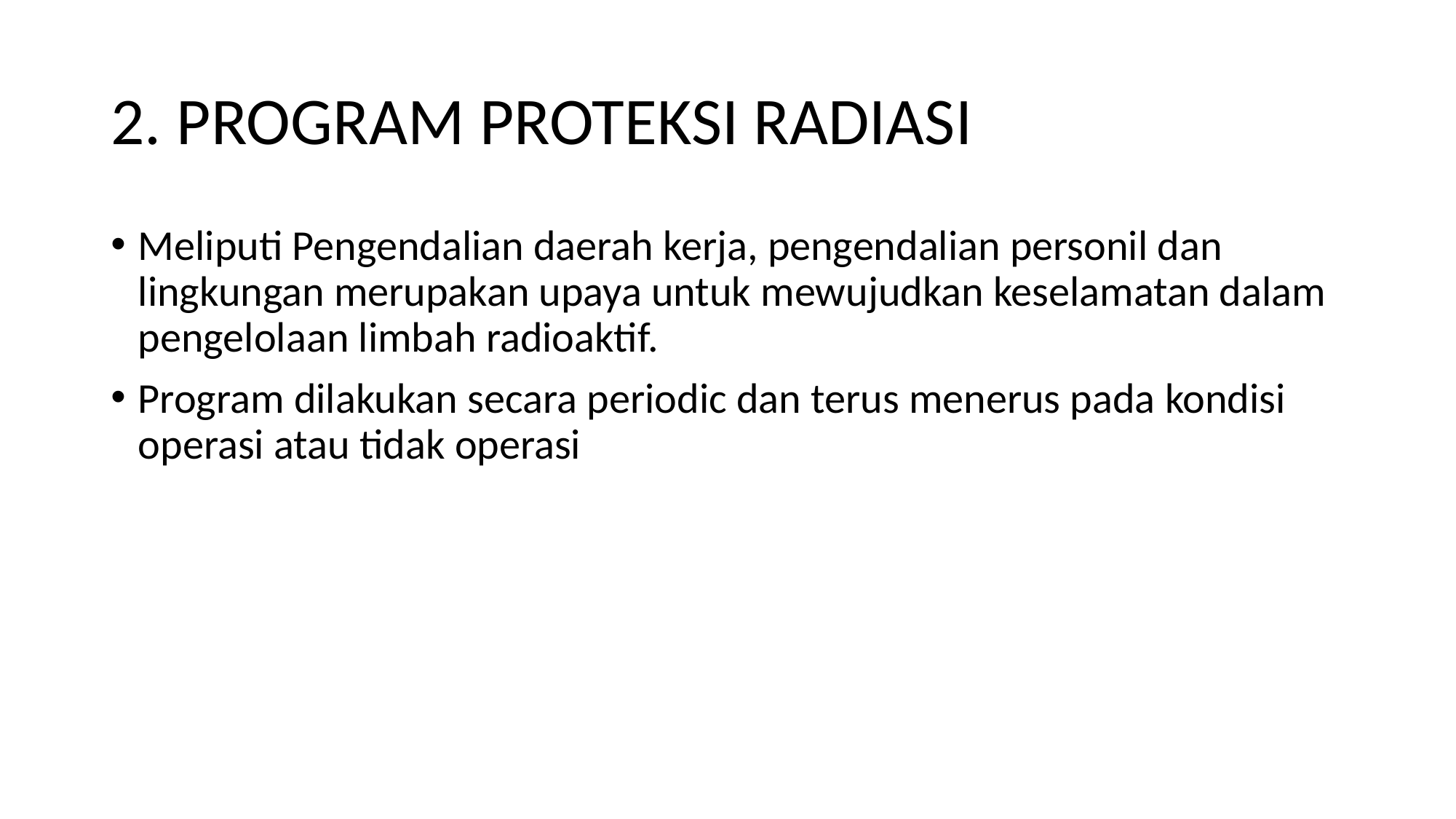

# 2. PROGRAM PROTEKSI RADIASI
Meliputi Pengendalian daerah kerja, pengendalian personil dan lingkungan merupakan upaya untuk mewujudkan keselamatan dalam pengelolaan limbah radioaktif.
Program dilakukan secara periodic dan terus menerus pada kondisi operasi atau tidak operasi